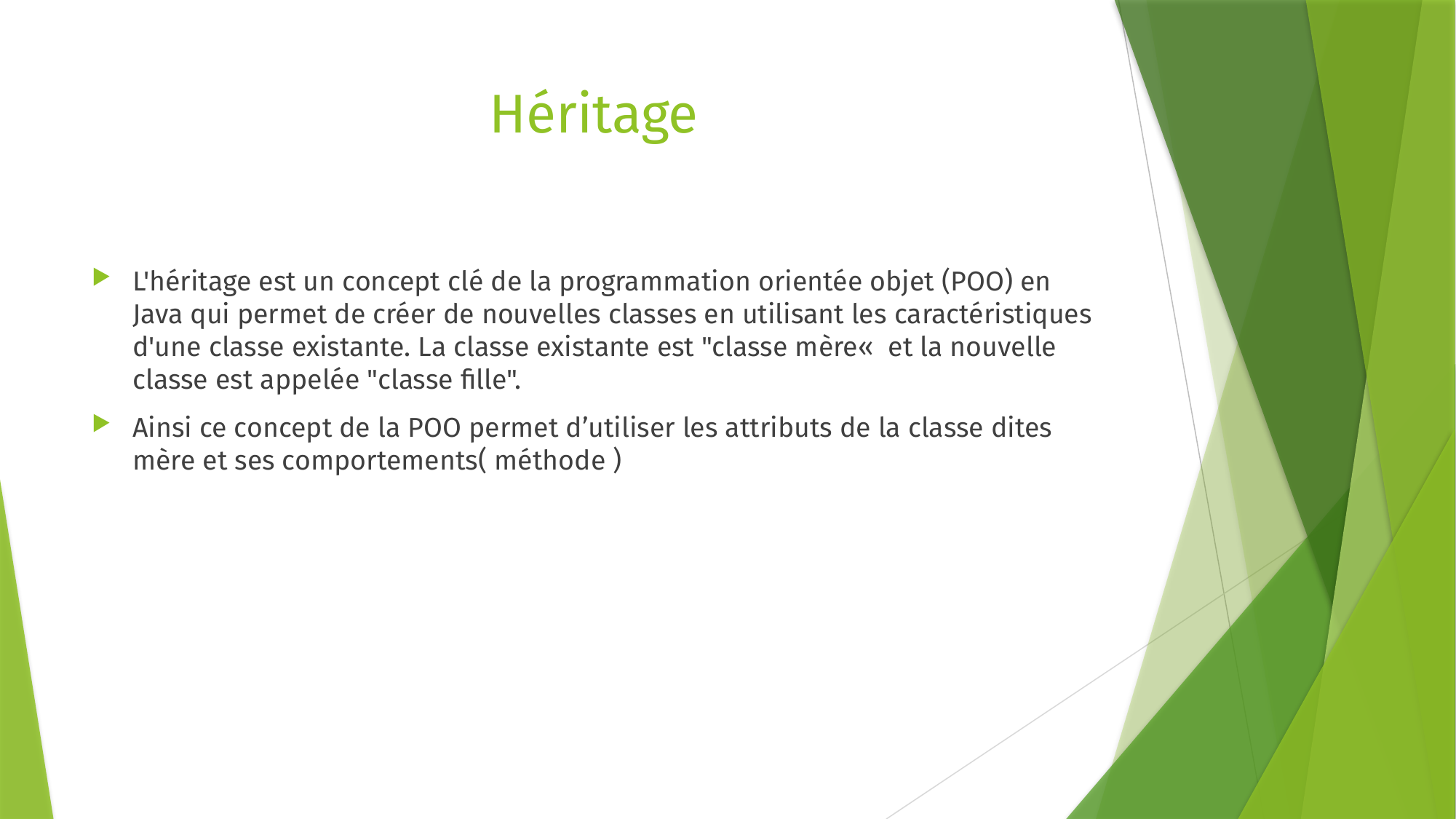

# Héritage
L'héritage est un concept clé de la programmation orientée objet (POO) en Java qui permet de créer de nouvelles classes en utilisant les caractéristiques d'une classe existante. La classe existante est "classe mère«  et la nouvelle classe est appelée "classe fille".
Ainsi ce concept de la POO permet d’utiliser les attributs de la classe dites mère et ses comportements( méthode )